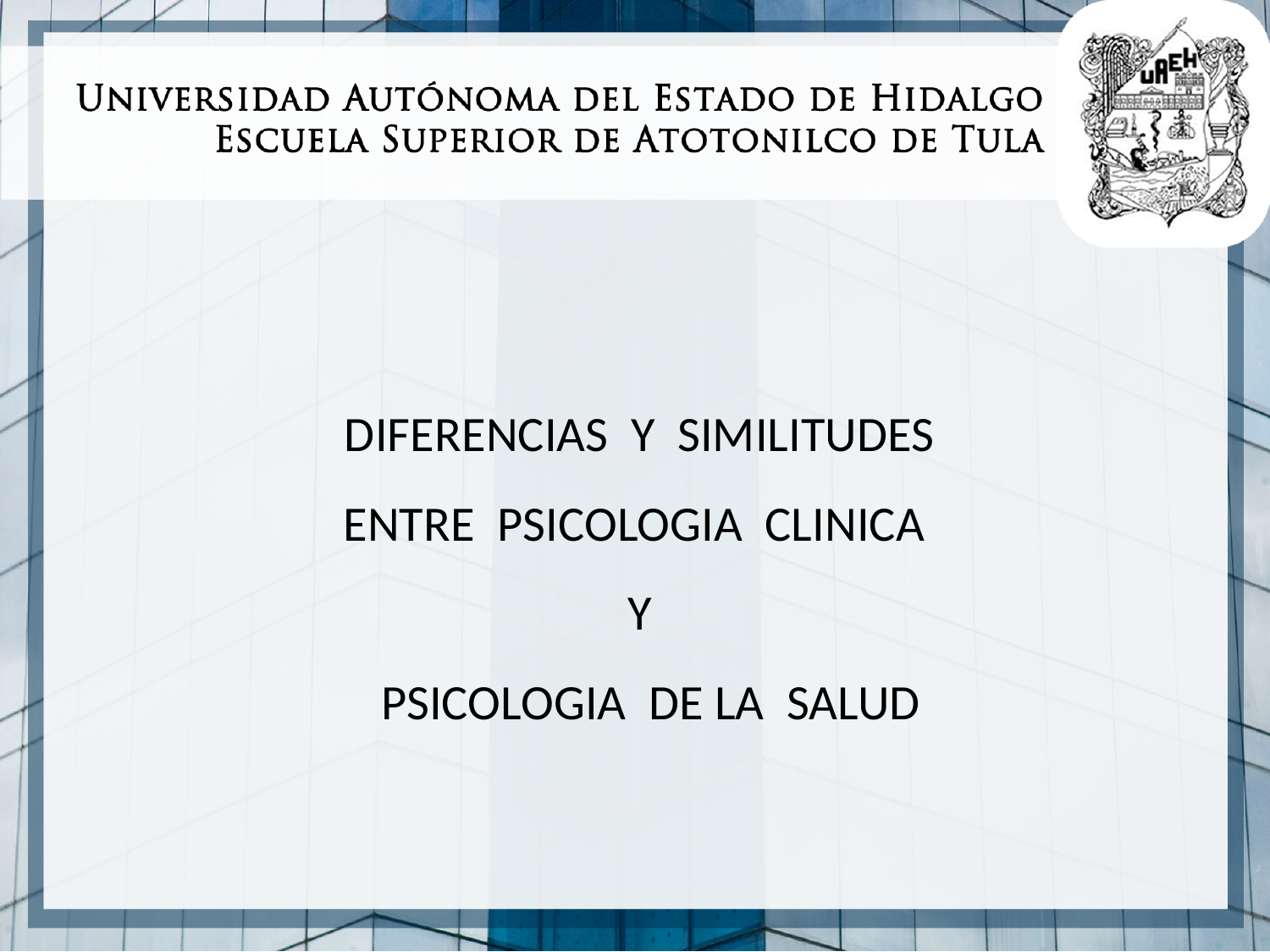

# DIFERENCIAS  Y  SIMILITUDES ENTRE  PSICOLOGIA  CLINICA Y PSICOLOGIA  DE LA  SALUD